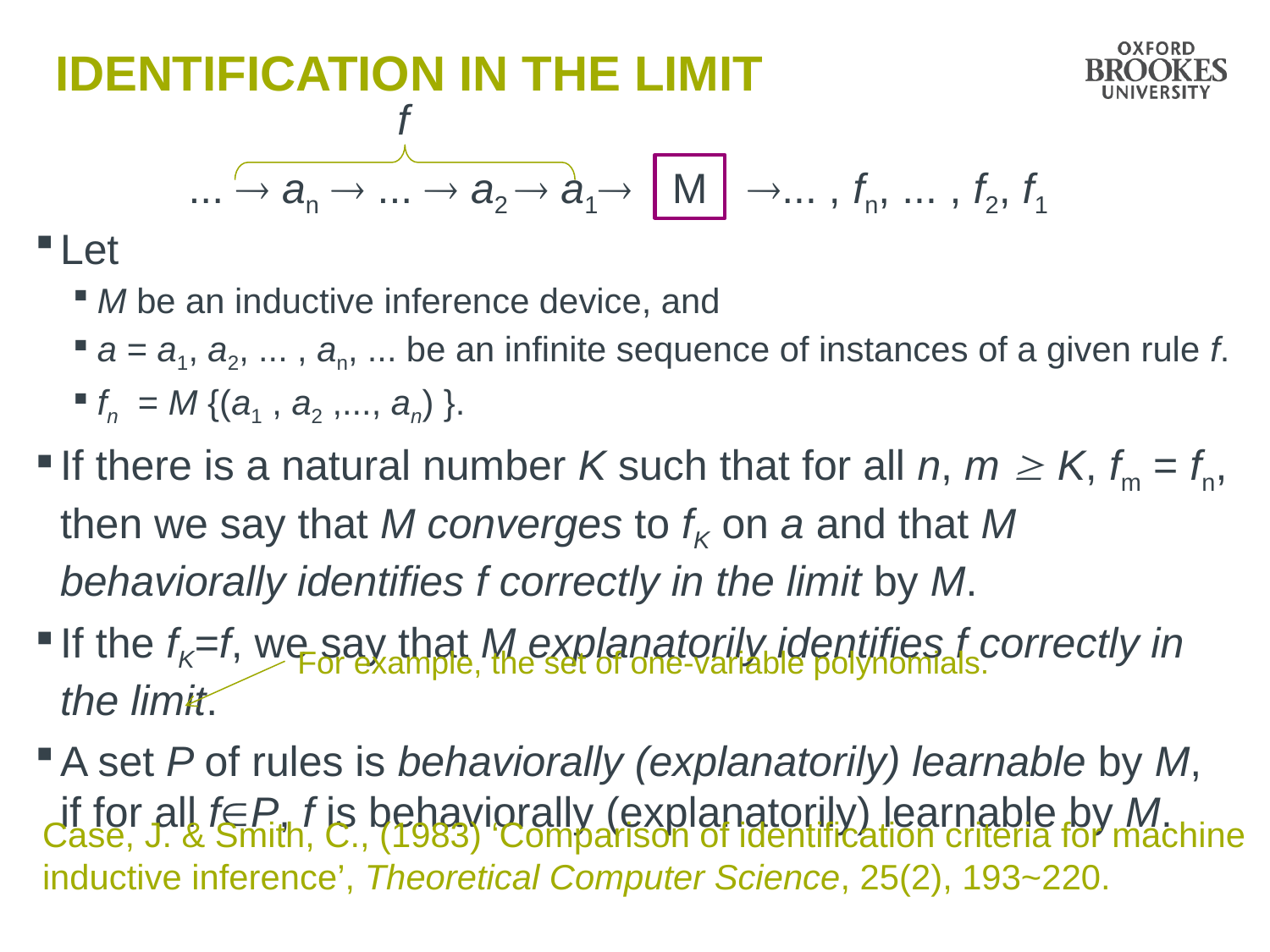

# identification in the limit
f
... → an → ... → a2 → a1→
M
→... , fn, ... , f2, f1
Let
M be an inductive inference device, and
a = a1, a2, ... , an, ... be an infinite sequence of instances of a given rule f.
fn  = M {(a1 , a2 ,..., an) }.
If there is a natural number K such that for all n, m ≥ K, fm = fn, then we say that M converges to fK on a and that M behaviorally identifies f correctly in the limit by M.
If the fK=f, we say that M explanatorily identifies f correctly in the limit.
A set P of rules is behaviorally (explanatorily) learnable by M, if for all f∈P, f is behaviorally (explanatorily) learnable by M.

For example, the set of one-variable polynomials.
Case, J. & Smith, C., (1983) ‘Comparison of identification criteria for machine inductive inference’, Theoretical Computer Science, 25(2), 193~220.